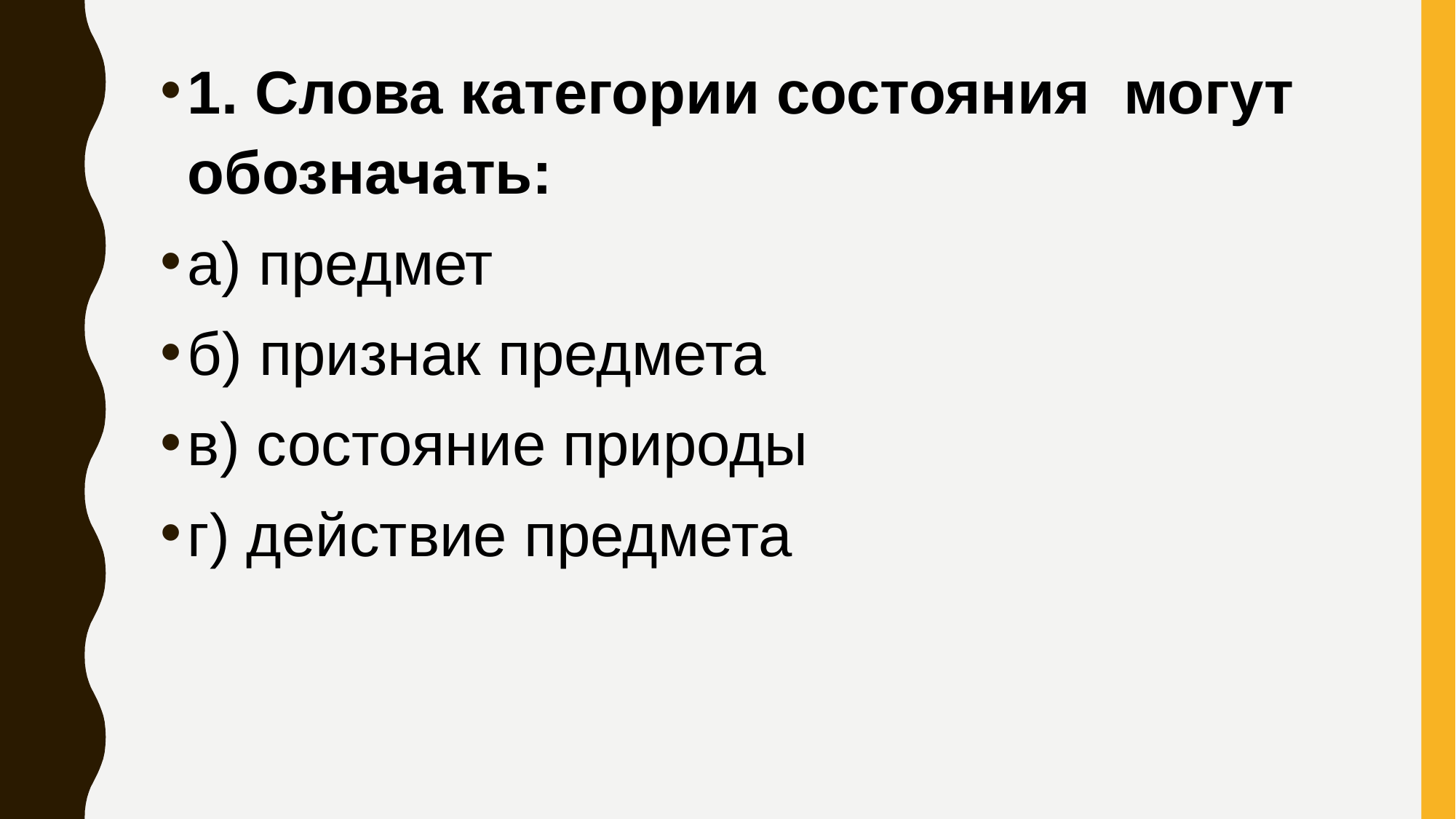

1. Слова категории состояния  могут обозначать:
а) предмет
б) признак предмета
в) состояние природы
г) действие предмета